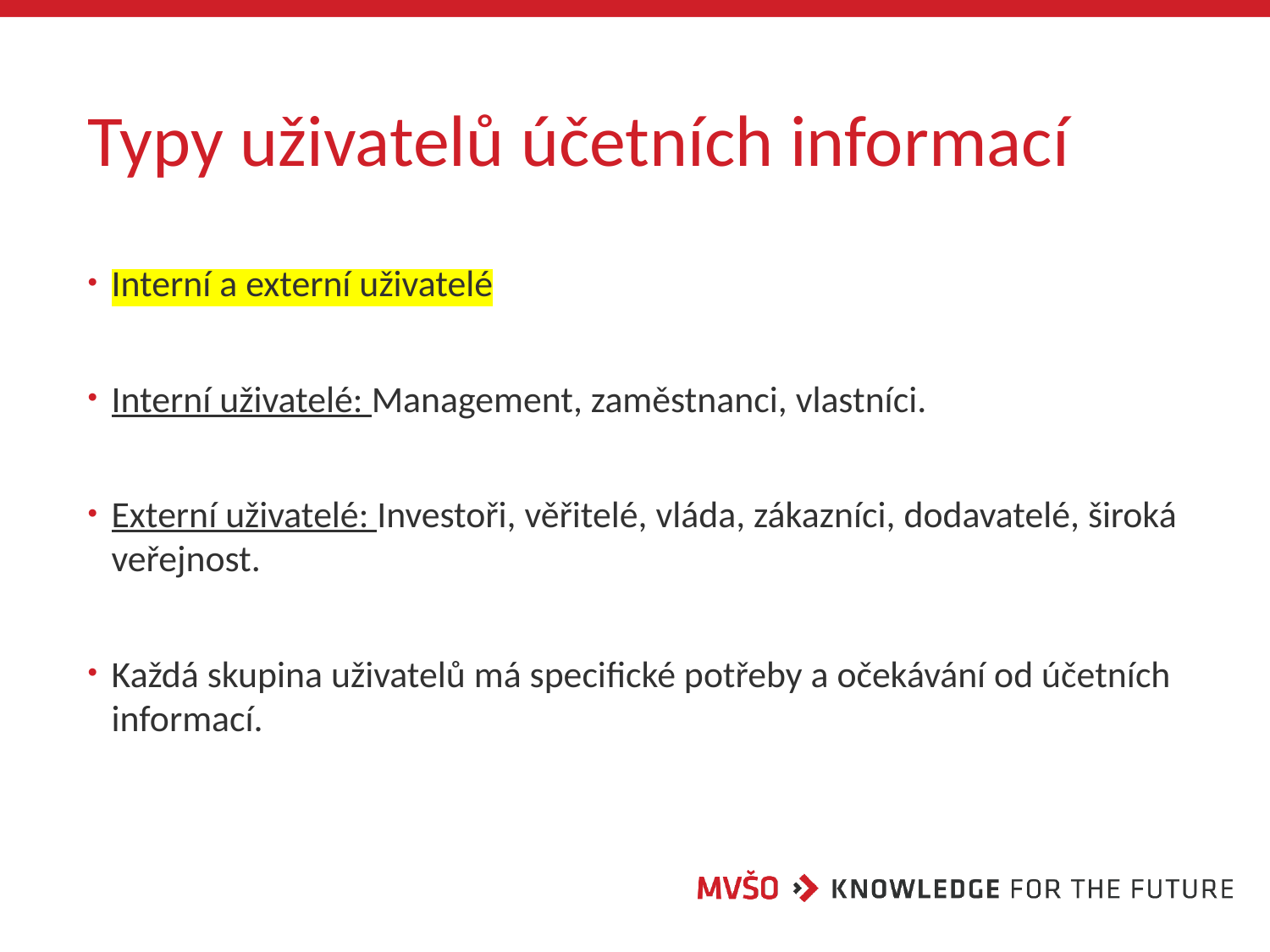

# Typy uživatelů účetních informací
Interní a externí uživatelé

Interní uživatelé: Management, zaměstnanci, vlastníci.

Externí uživatelé: Investoři, věřitelé, vláda, zákazníci, dodavatelé, široká veřejnost.

Každá skupina uživatelů má specifické potřeby a očekávání od účetních informací.